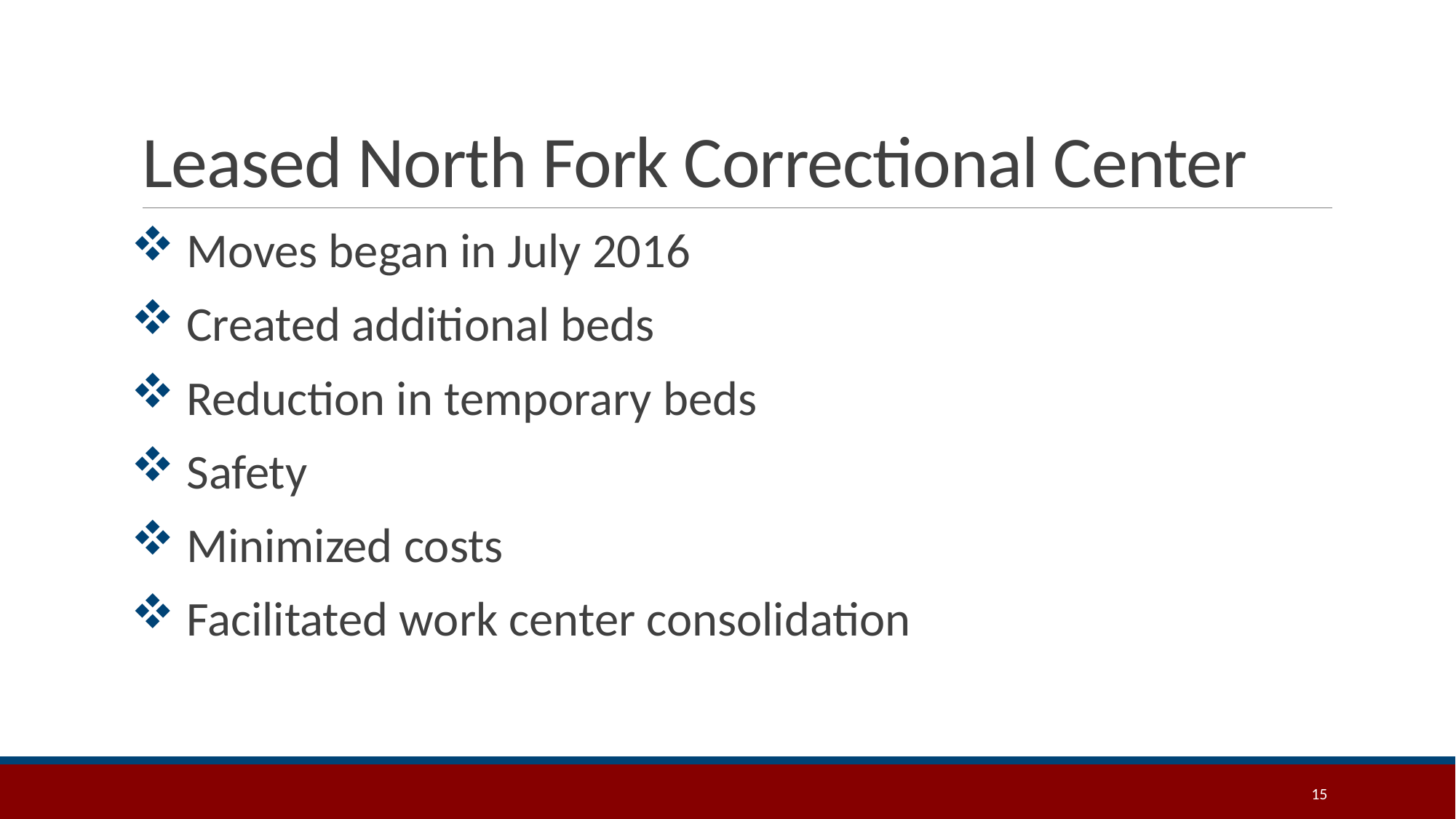

# Leased North Fork Correctional Center
Moves began in July 2016
Created additional beds
Reduction in temporary beds
Safety
Minimized costs
Facilitated work center consolidation

15